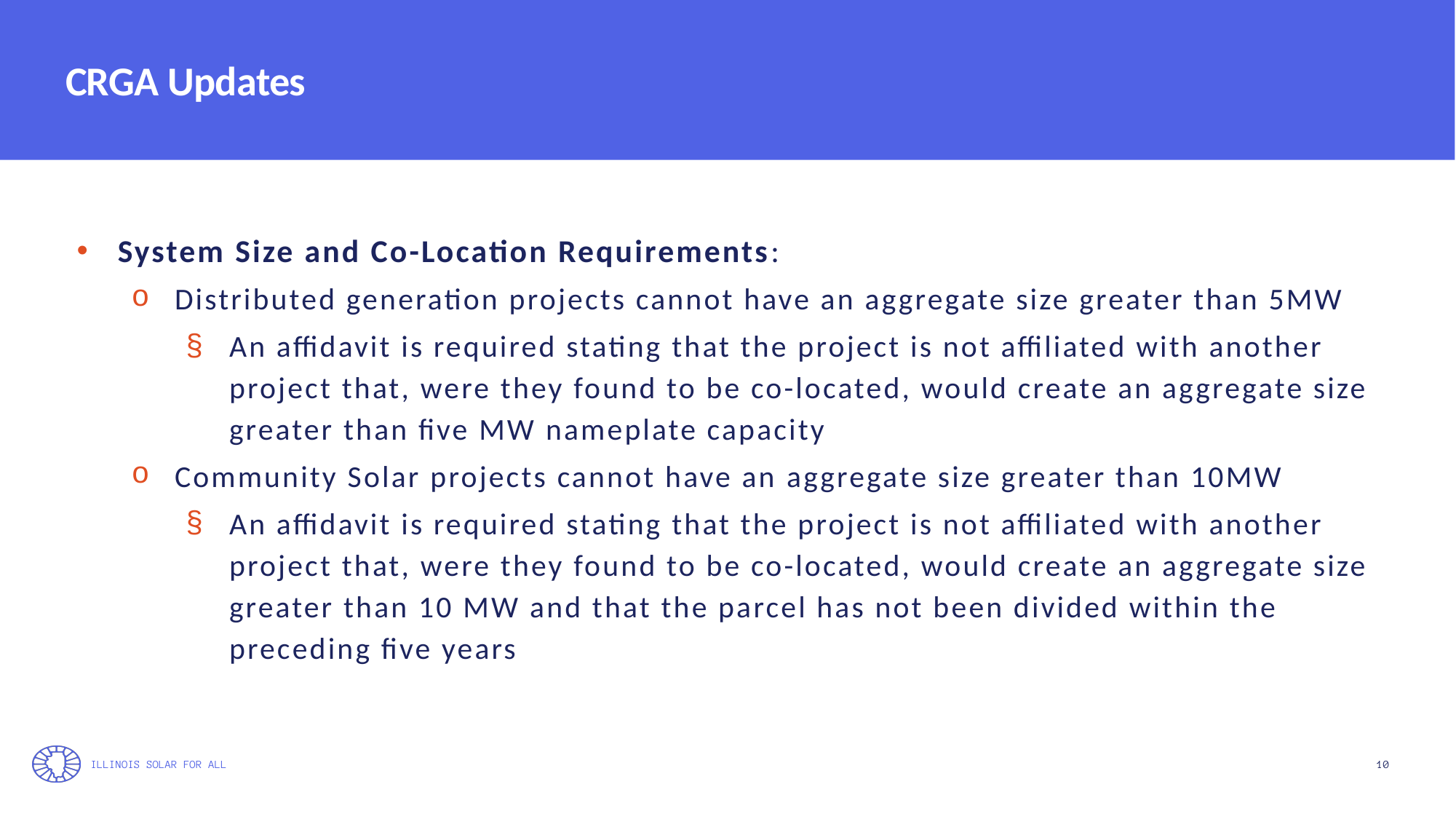

# CRGA Updates
System Size and Co-Location Requirements:
Distributed generation projects cannot have an aggregate size greater than 5MW
An affidavit is required stating that the project is not affiliated with another project that, were they found to be co-located, would create an aggregate size greater than five MW nameplate capacity
Community Solar projects cannot have an aggregate size greater than 10MW
An affidavit is required stating that the project is not affiliated with another project that, were they found to be co-located, would create an aggregate size greater than 10 MW and that the parcel has not been divided within the preceding five years